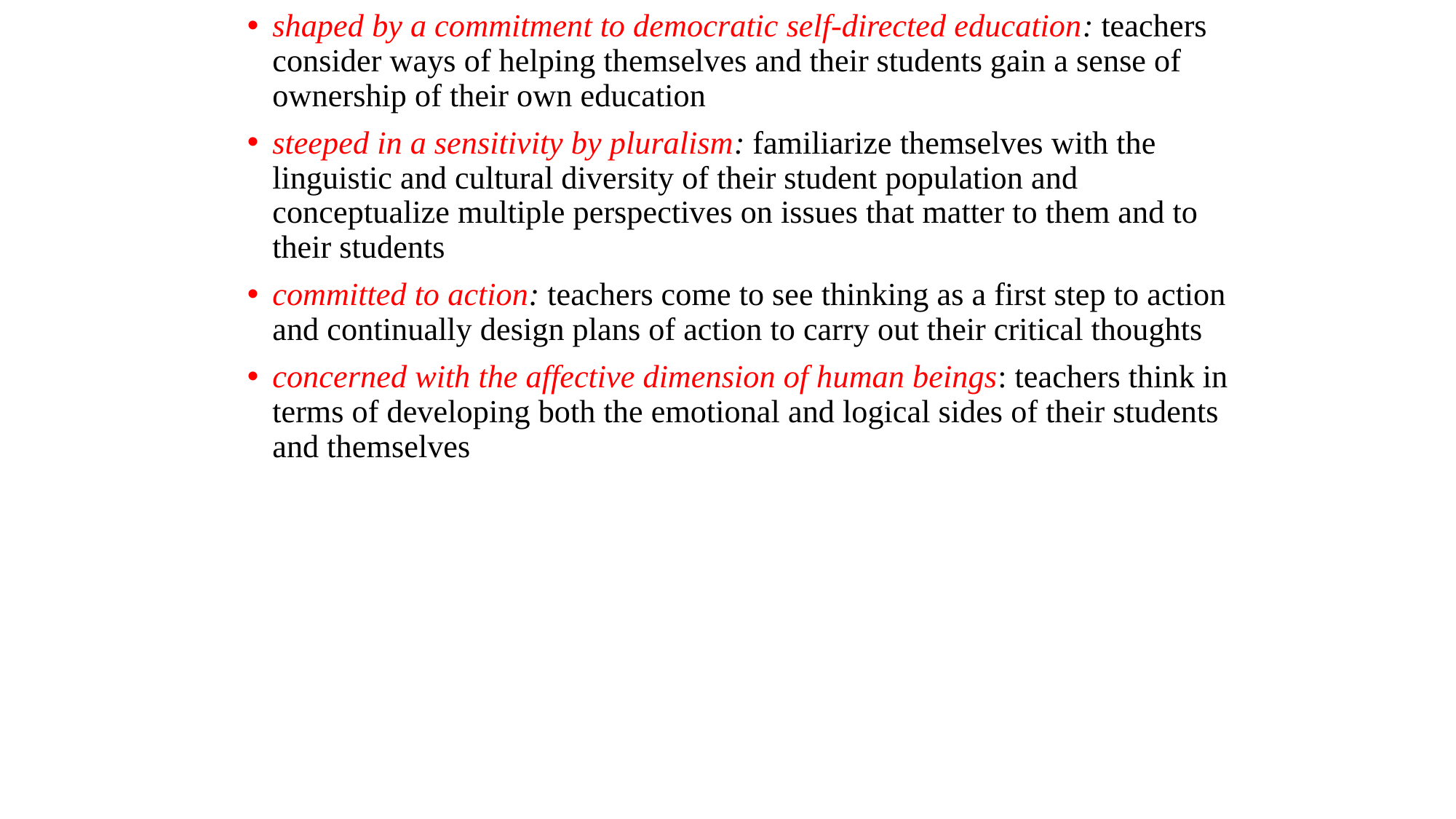

shaped by a commitment to democratic self-directed education: teachers consider ways of helping themselves and their students gain a sense of ownership of their own education
steeped in a sensitivity by pluralism: familiarize themselves with the linguistic and cultural diversity of their student population and conceptualize multiple perspectives on issues that matter to them and to their students
committed to action: teachers come to see thinking as a first step to action and continually design plans of action to carry out their critical thoughts
concerned with the affective dimension of human beings: teachers think in terms of developing both the emotional and logical sides of their students and themselves